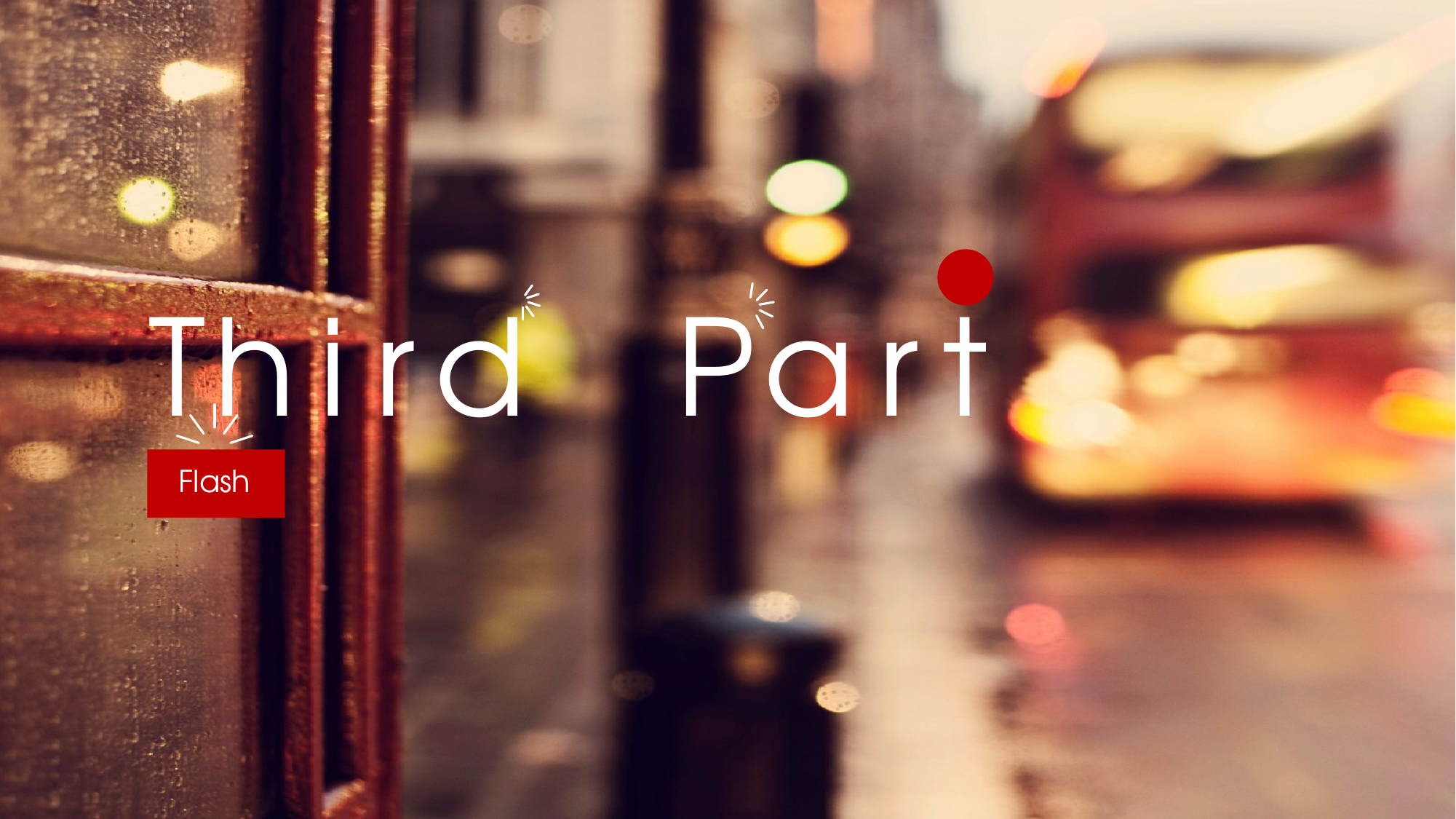

T
h
i
r
d
P
a
r
t

Flash